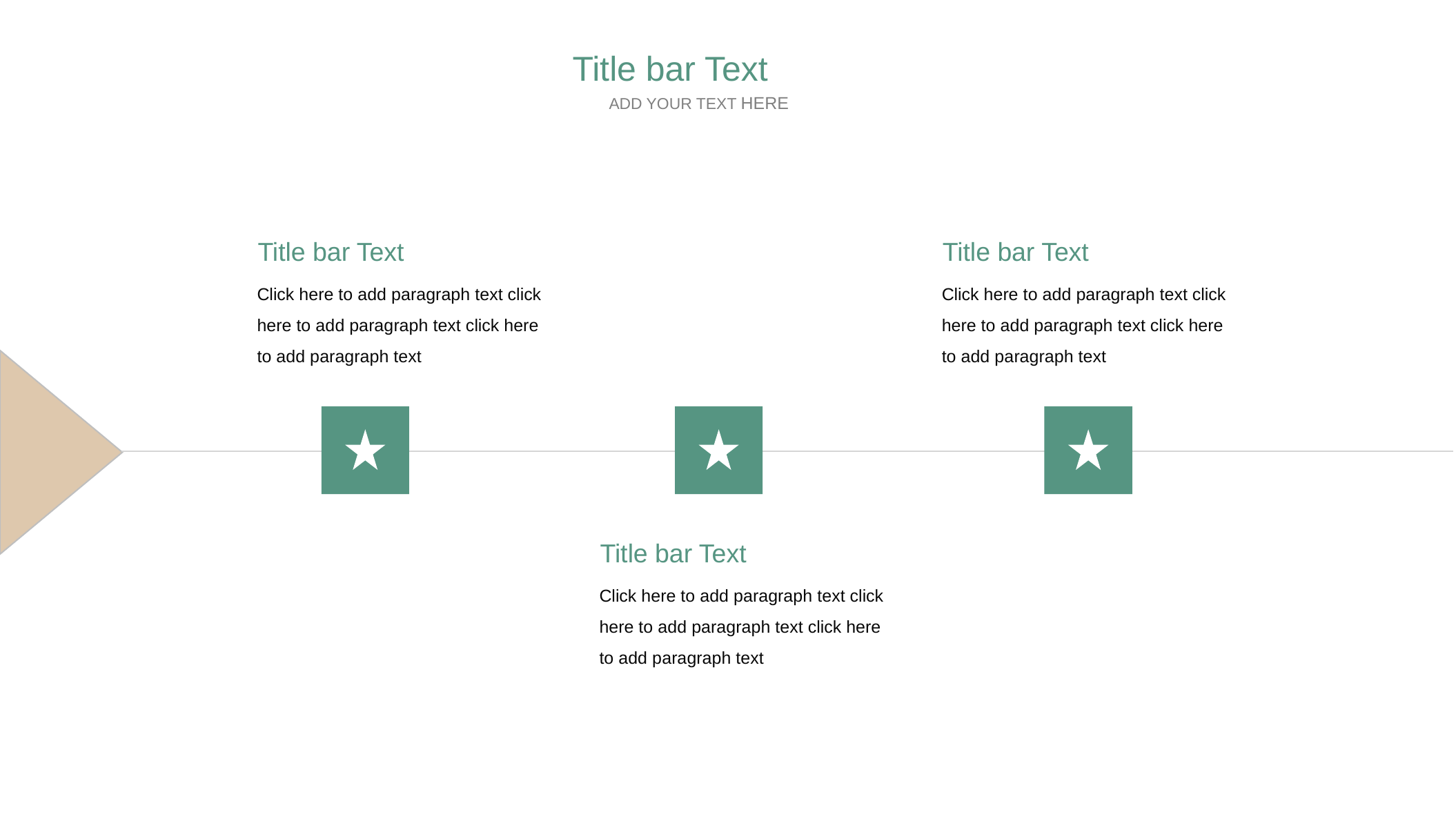

Title bar Text
ADD YOUR TEXT HERE
Title bar Text
Click here to add paragraph text click here to add paragraph text click here to add paragraph text
Title bar Text
Click here to add paragraph text click here to add paragraph text click here to add paragraph text

Title bar Text
Click here to add paragraph text click here to add paragraph text click here to add paragraph text